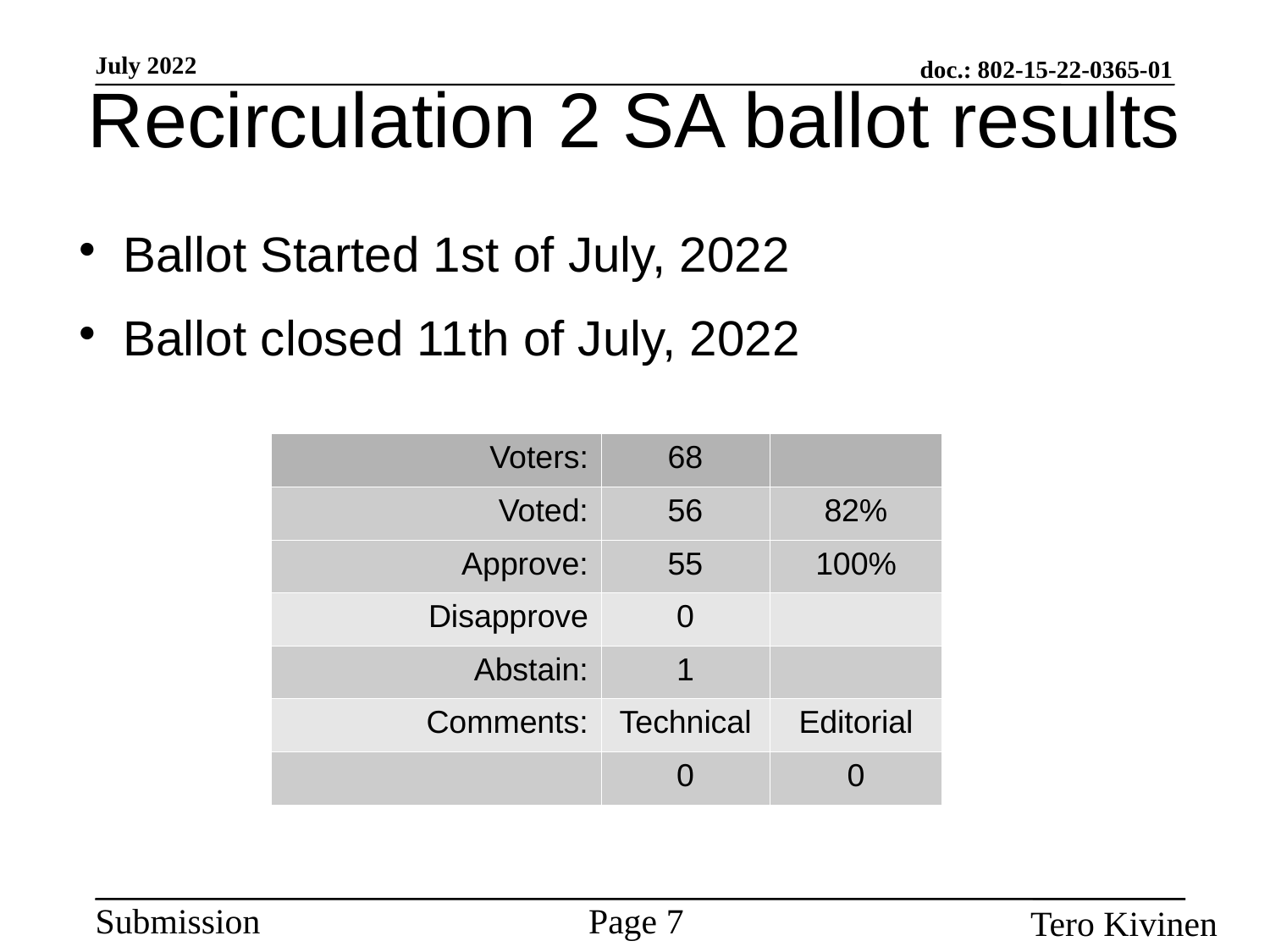

Recirculation 2 SA ballot results
Ballot Started 1st of July, 2022
Ballot closed 11th of July, 2022

| Voters: | 68 |  |
| --- | --- | --- |
| Voted: | 56 | 82% |
| Approve: | 55 | 100% |
| Disapprove | 0 |  |
| Abstain: | 1 |  |
| Comments: | Technical | Editorial |
|  | 0 | 0 |